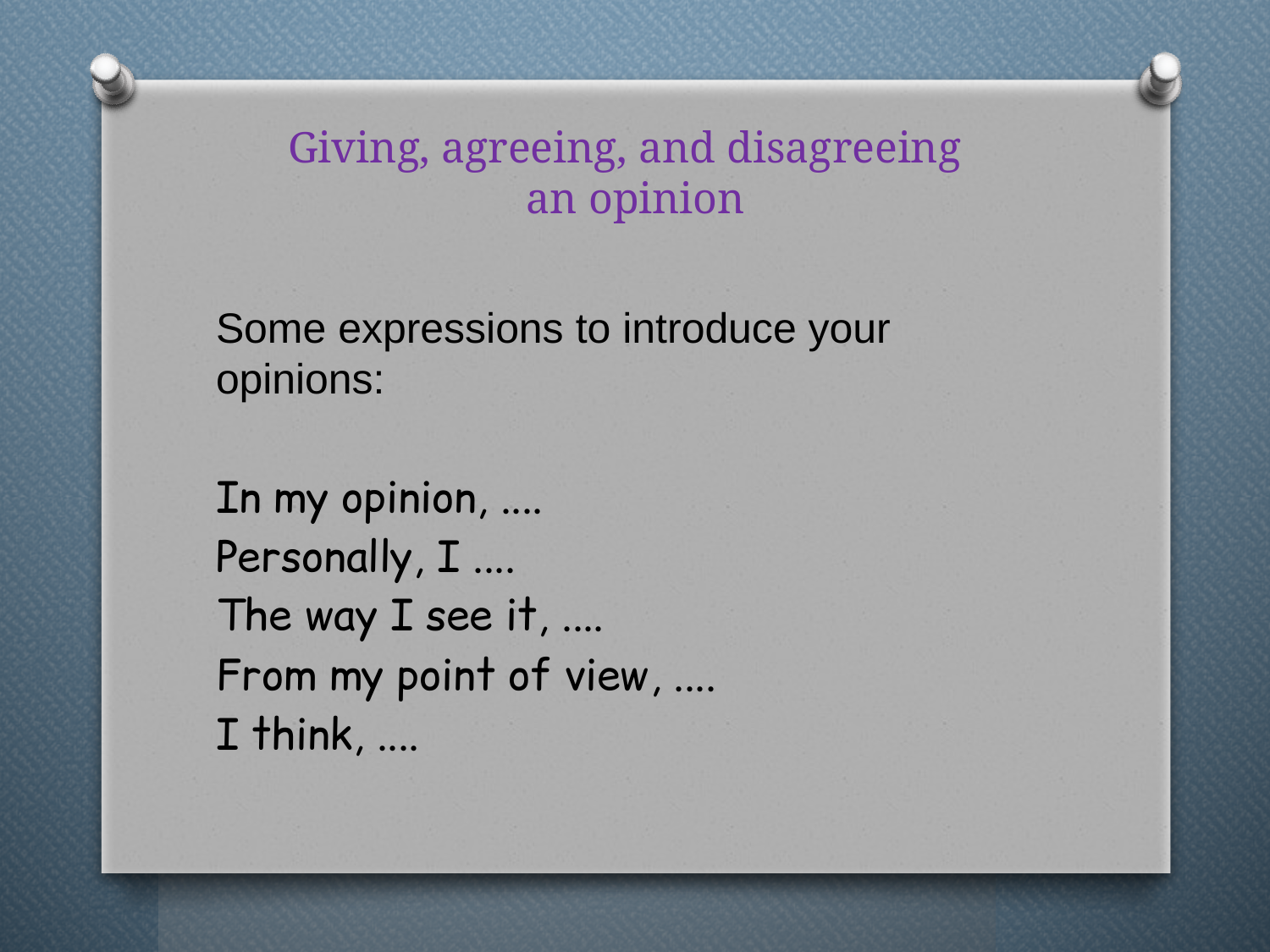

# Giving, agreeing, and disagreeing an opinion
Some expressions to introduce your opinions:

In my opinion, ....
Personally, I ....
The way I see it, ....
From my point of view, ....
I think, ....